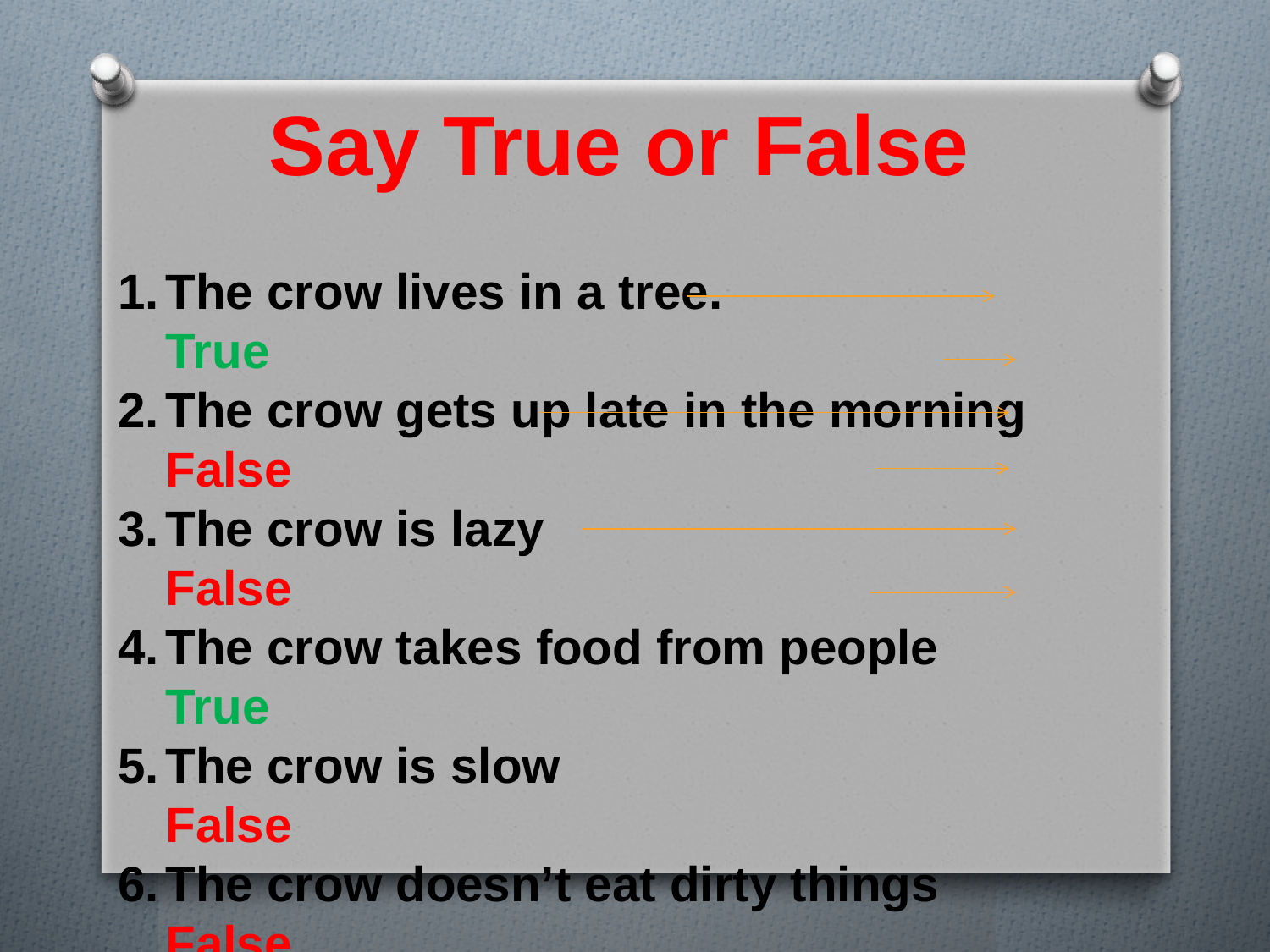

Say True or False
The crow lives in a tree.                             True
The crow gets up late in the morning        False
The crow is lazy                                           False
The crow takes food from people              True
The crow is slow                                          False
The crow doesn’t eat dirty things               False